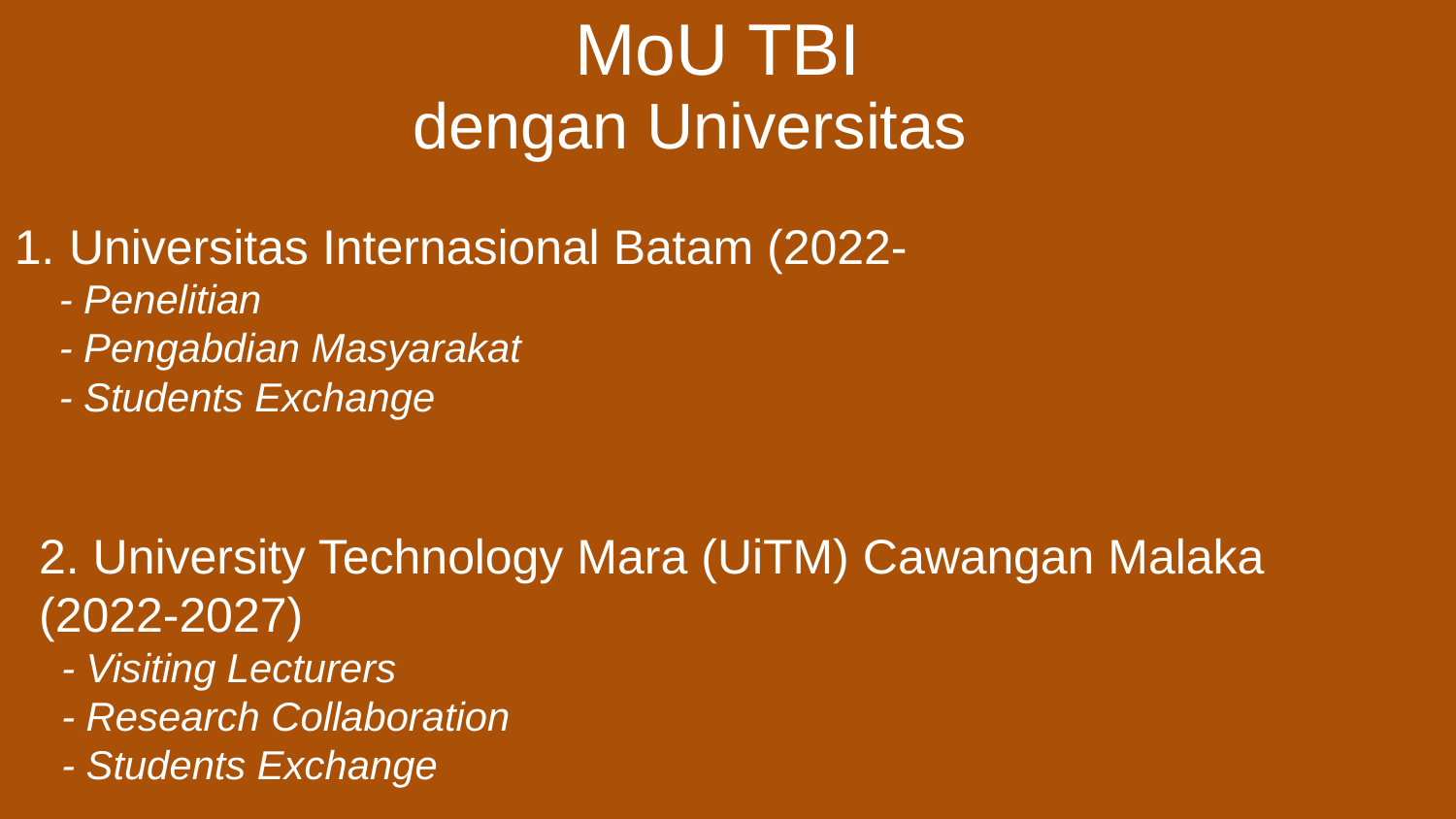

MoU TBI

dengan Universitas
Universitas Internasional Batam (2022-
    - Penelitian
    - Pengabdian Masyarakat
    - Students Exchange
2. University Technology Mara (UiTM) Cawangan Malaka (2022-2027)
  - Visiting Lecturers
  - Research Collaboration
  - Students Exchange